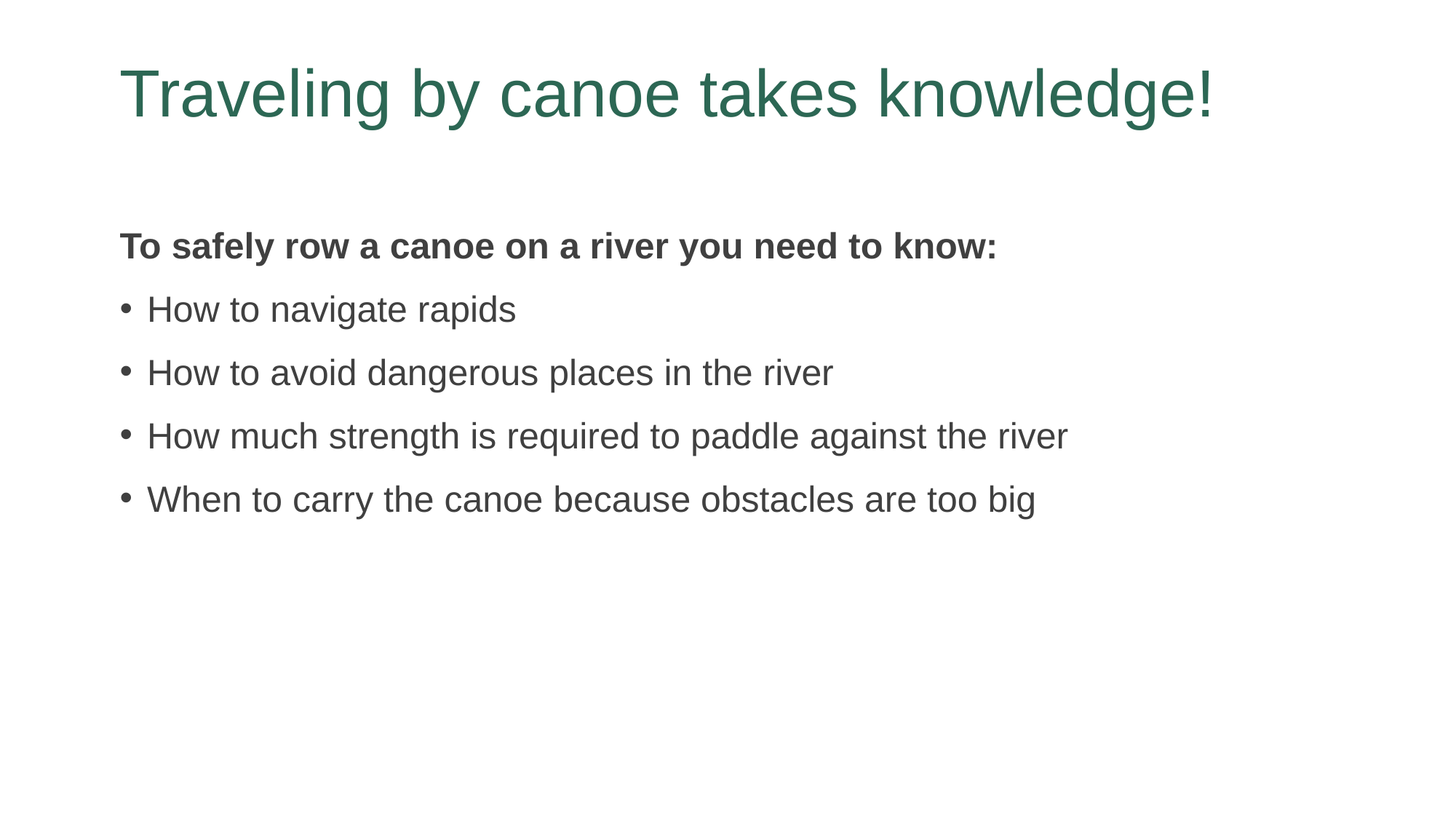

# Traveling by canoe takes knowledge!
To safely row a canoe on a river you need to know:
How to navigate rapids
How to avoid dangerous places in the river
How much strength is required to paddle against the river
When to carry the canoe because obstacles are too big